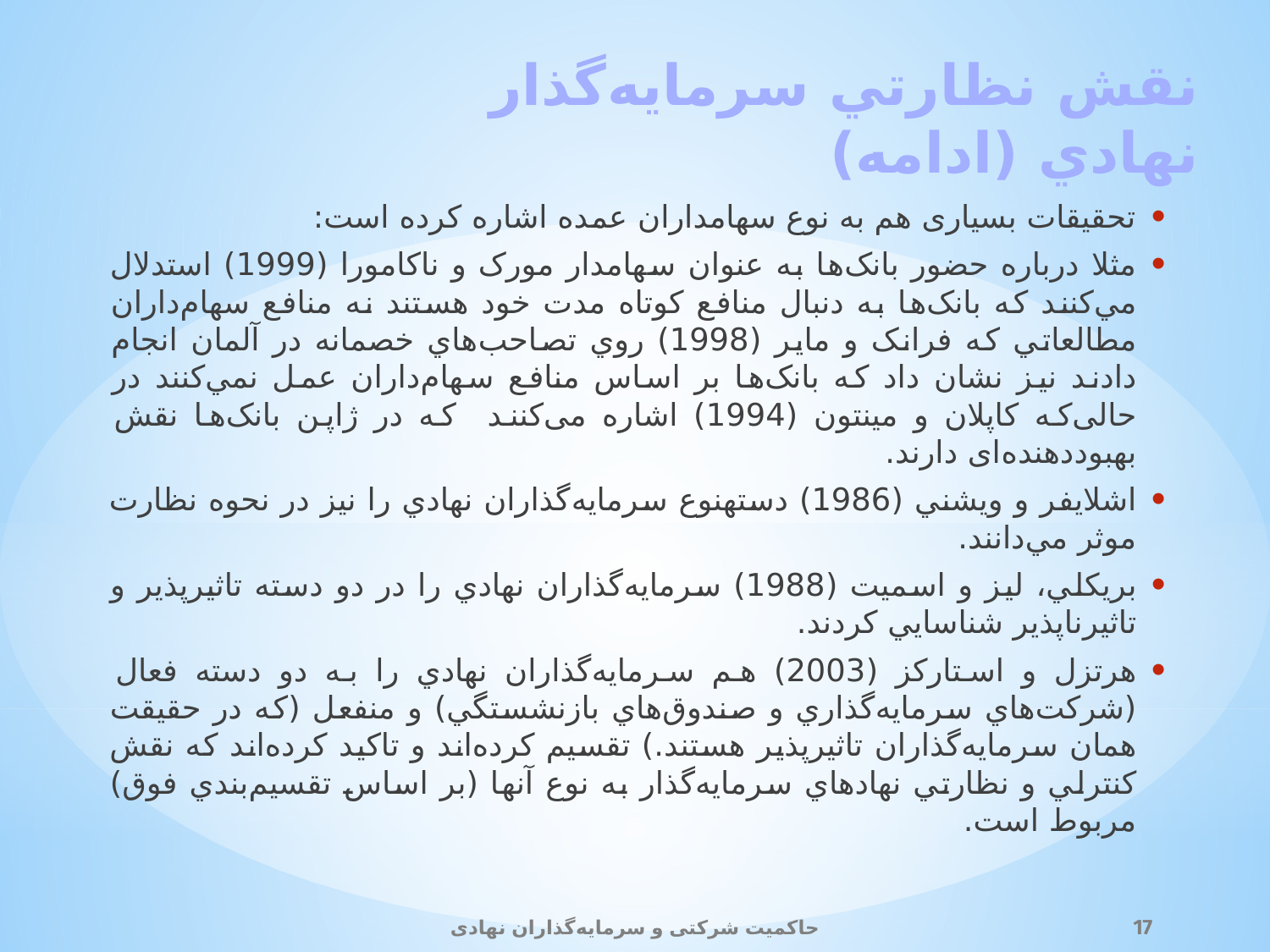

نقش نظارتي سرمايه‌گذار نهادي (ادامه)
تحقیقات بسیاری هم به نوع سهامداران عمده اشاره کرده است:
مثلا درباره حضور بانک‌ها به عنوان سهامدار مورک و ناکامورا (1999) استدلال مي‌کنند که بانک‌ها به دنبال منافع کوتاه مدت خود هستند نه منافع سهام‌داران مطالعاتي که فرانک و ماير (1998) روي تصاحب‌هاي خصمانه در آلمان انجام دادند نيز نشان داد که بانک‌ها بر اساس منافع سهام‌داران عمل نمي‌کنند در حالی‌که کاپلان و مینتون (1994) اشاره می‌کنند  که در ژاپن بانک‌ها نقش بهبود‌دهنده‌ای دارند.
اشلايفر و ويشني (1986) دستهنوع سرمايه‌گذاران نهادي را نيز در نحوه نظارت موثر مي‌دانند.
بريکلي، ليز و اسميت (1988) سرمايه‌گذاران نهادي را در دو دسته تاثيرپذير و تاثير‌ناپذير شناسايي کردند.
هرتزل و استارکز (2003) هم سرمايه‌گذاران نهادي را به دو دسته فعال (شرکت‌هاي سرمايه‌گذاري و صندوق‌هاي بازنشستگي) و منفعل (که در حقيقت همان سرمايه‌گذاران تاثيرپذير هستند.) تقسيم کرده‌اند و تاکيد کرده‌اند که نقش کنترلي و نظارتي نهادهاي سرمايه‌گذار به نوع آنها (بر اساس تقسيم‌بندي فوق) مربوط است.

حاکمیت شرکتی و سرمایه‌گذاران نهادی
17